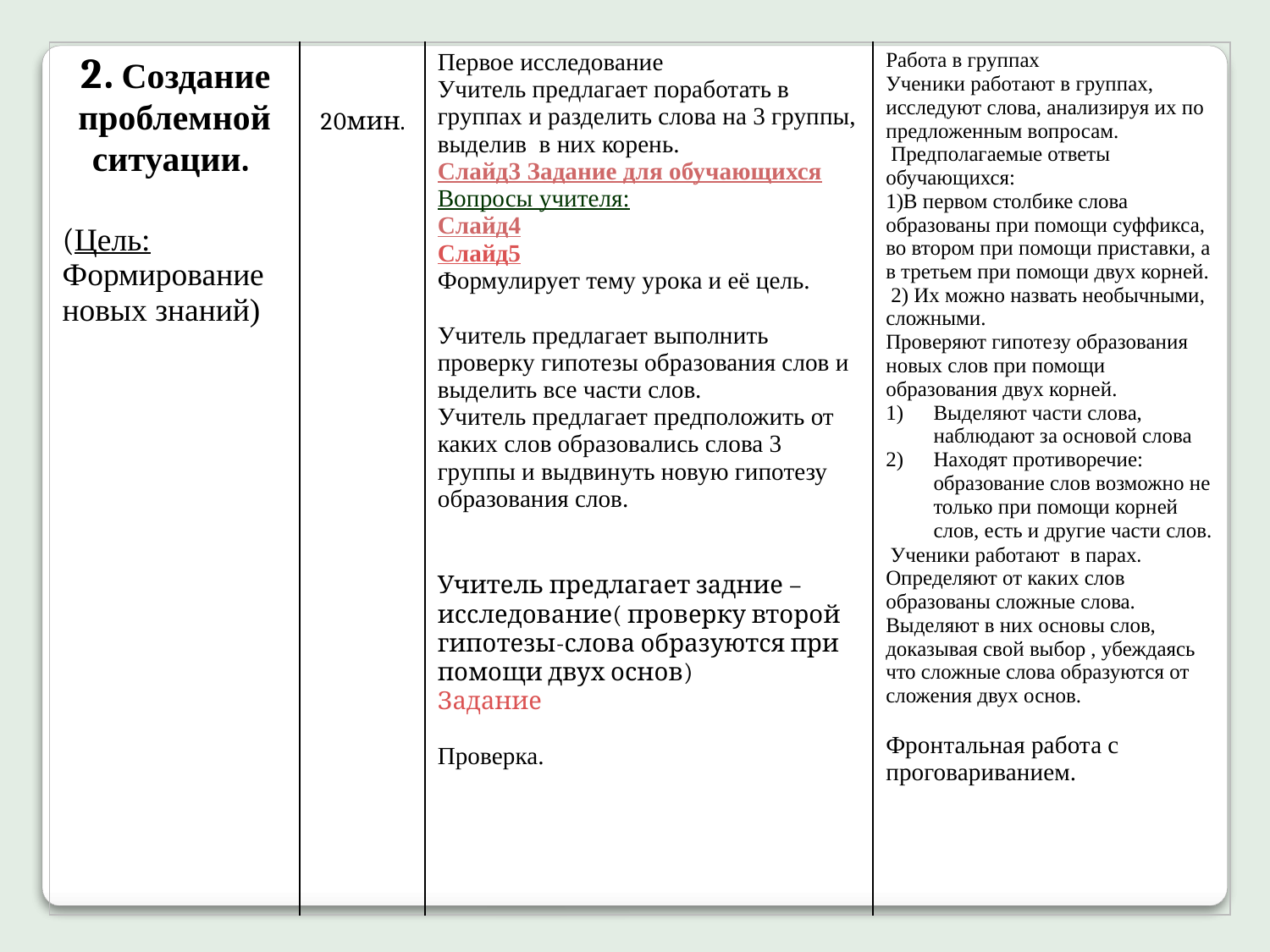

| 2. Создание проблемной ситуации. (Цель: Формирование новых знаний) | 20мин. | Первое исследование Учитель предлагает поработать в группах и разделить слова на 3 группы, выделив в них корень. Слайд3 Задание для обучающихся Вопросы учителя: Слайд4 Слайд5 Формулирует тему урока и её цель. Учитель предлагает выполнить проверку гипотезы образования слов и выделить все части слов. Учитель предлагает предположить от каких слов образовались слова 3 группы и выдвинуть новую гипотезу образования слов. Учитель предлагает задние –исследование( проверку второй гипотезы-слова образуются при помощи двух основ) Задание Проверка. | Работа в группах Ученики работают в группах, исследуют слова, анализируя их по предложенным вопросам. Предполагаемые ответы обучающихся: 1)В первом столбике слова образованы при помощи суффикса, во втором при помощи приставки, а в третьем при помощи двух корней. 2) Их можно назвать необычными, сложными. Проверяют гипотезу образования новых слов при помощи образования двух корней. Выделяют части слова, наблюдают за основой слова Находят противоречие: образование слов возможно не только при помощи корней слов, есть и другие части слов. Ученики работают в парах. Определяют от каких слов образованы сложные слова. Выделяют в них основы слов, доказывая свой выбор , убеждаясь что сложные слова образуются от сложения двух основ. Фронтальная работа с проговариванием. |
| --- | --- | --- | --- |